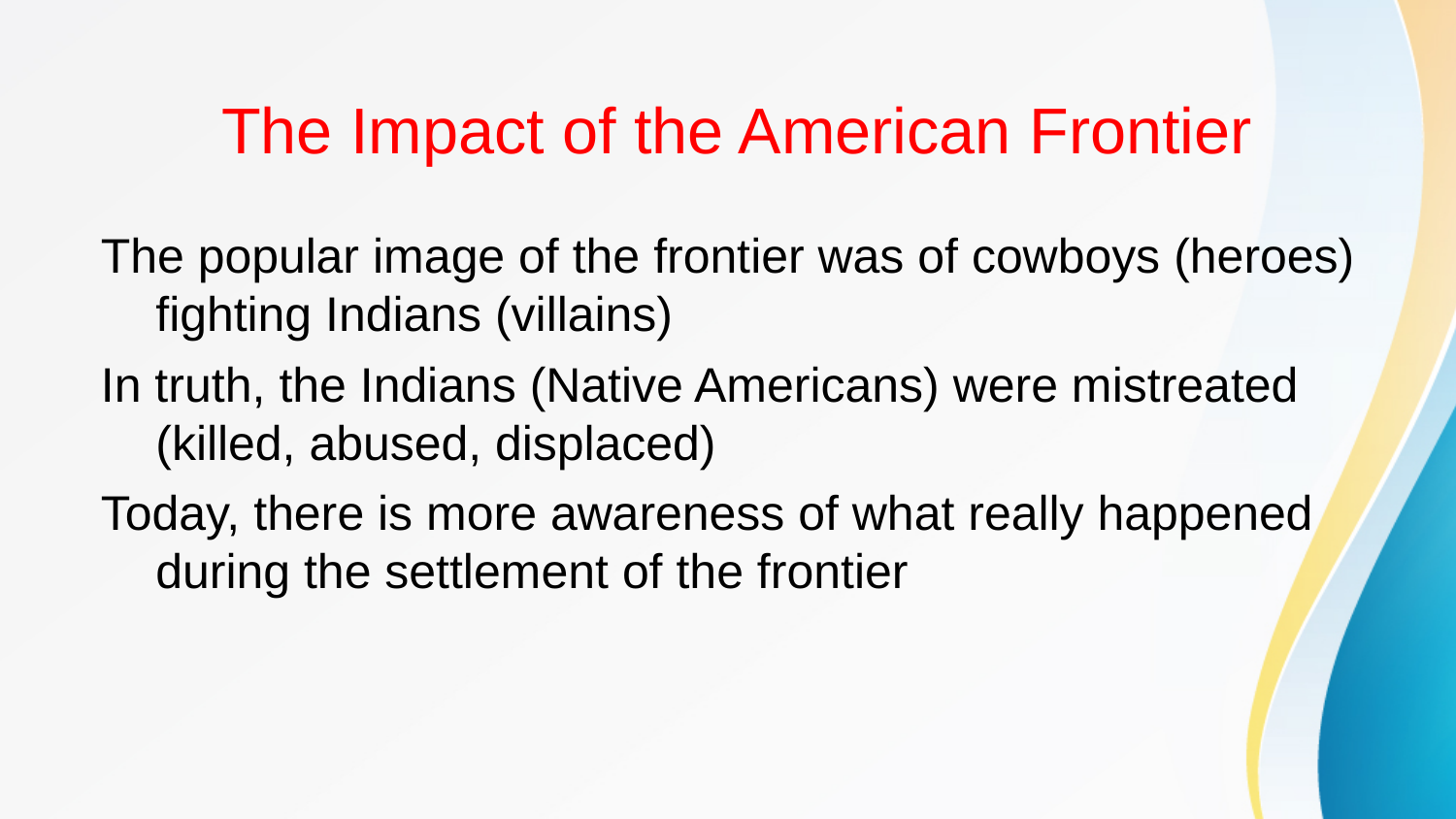

# The Impact of the American Frontier
The popular image of the frontier was of cowboys (heroes) fighting Indians (villains)
In truth, the Indians (Native Americans) were mistreated (killed, abused, displaced)
Today, there is more awareness of what really happened during the settlement of the frontier
13